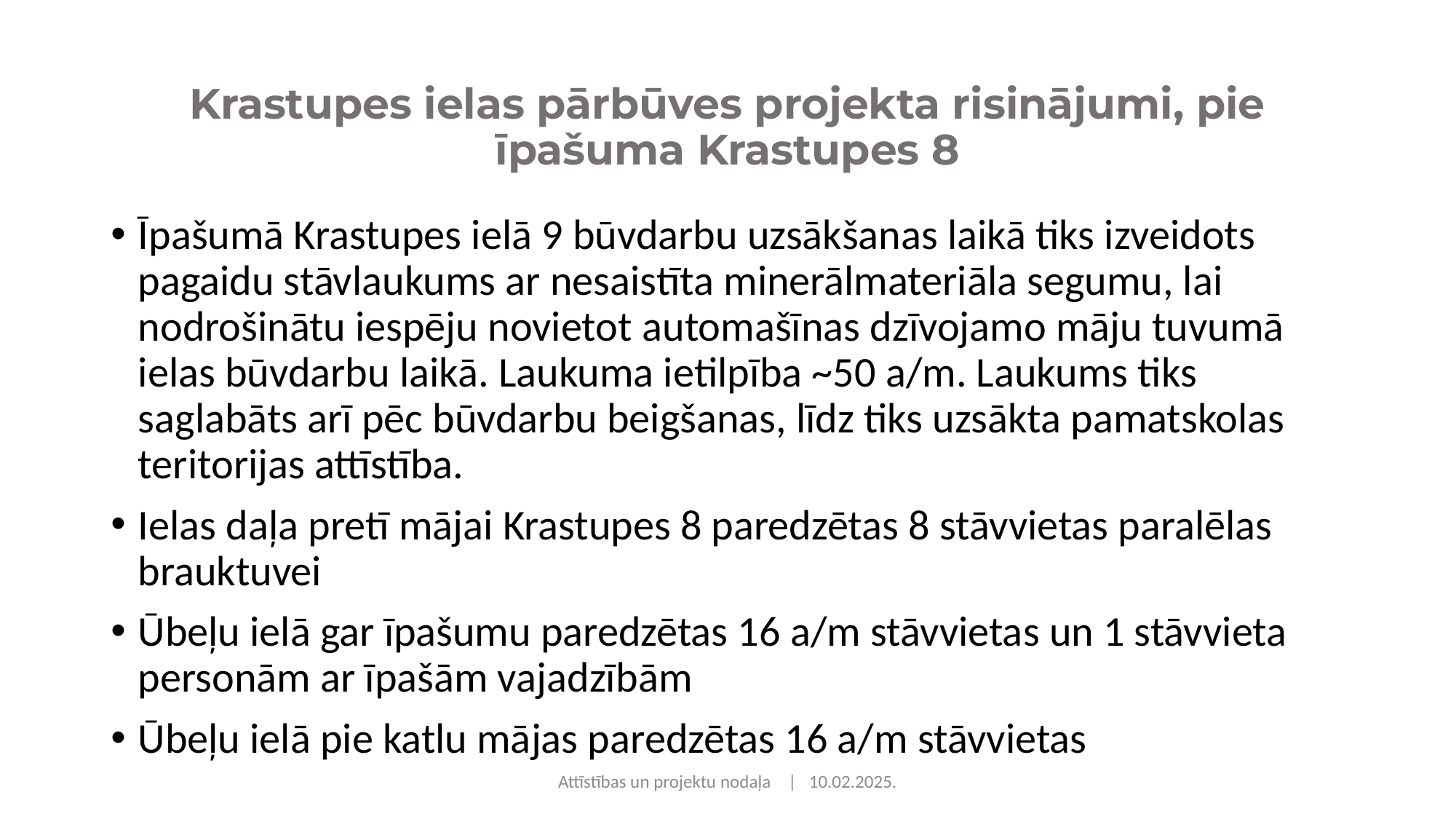

Krastupes ielas pārbūves projekta risinājumi, pie īpašuma Krastupes 8
Īpašumā Krastupes ielā 9 būvdarbu uzsākšanas laikā tiks izveidots pagaidu stāvlaukums ar nesaistīta minerālmateriāla segumu, lai nodrošinātu iespēju novietot automašīnas dzīvojamo māju tuvumā ielas būvdarbu laikā. Laukuma ietilpība ~50 a/m. Laukums tiks saglabāts arī pēc būvdarbu beigšanas, līdz tiks uzsākta pamatskolas teritorijas attīstība.
Ielas daļa pretī mājai Krastupes 8 paredzētas 8 stāvvietas paralēlas brauktuvei
Ūbeļu ielā gar īpašumu paredzētas 16 a/m stāvvietas un 1 stāvvieta personām ar īpašām vajadzībām
Ūbeļu ielā pie katlu mājas paredzētas 16 a/m stāvvietas

Attīstības un projektu nodaļa    |   10.02.2025.